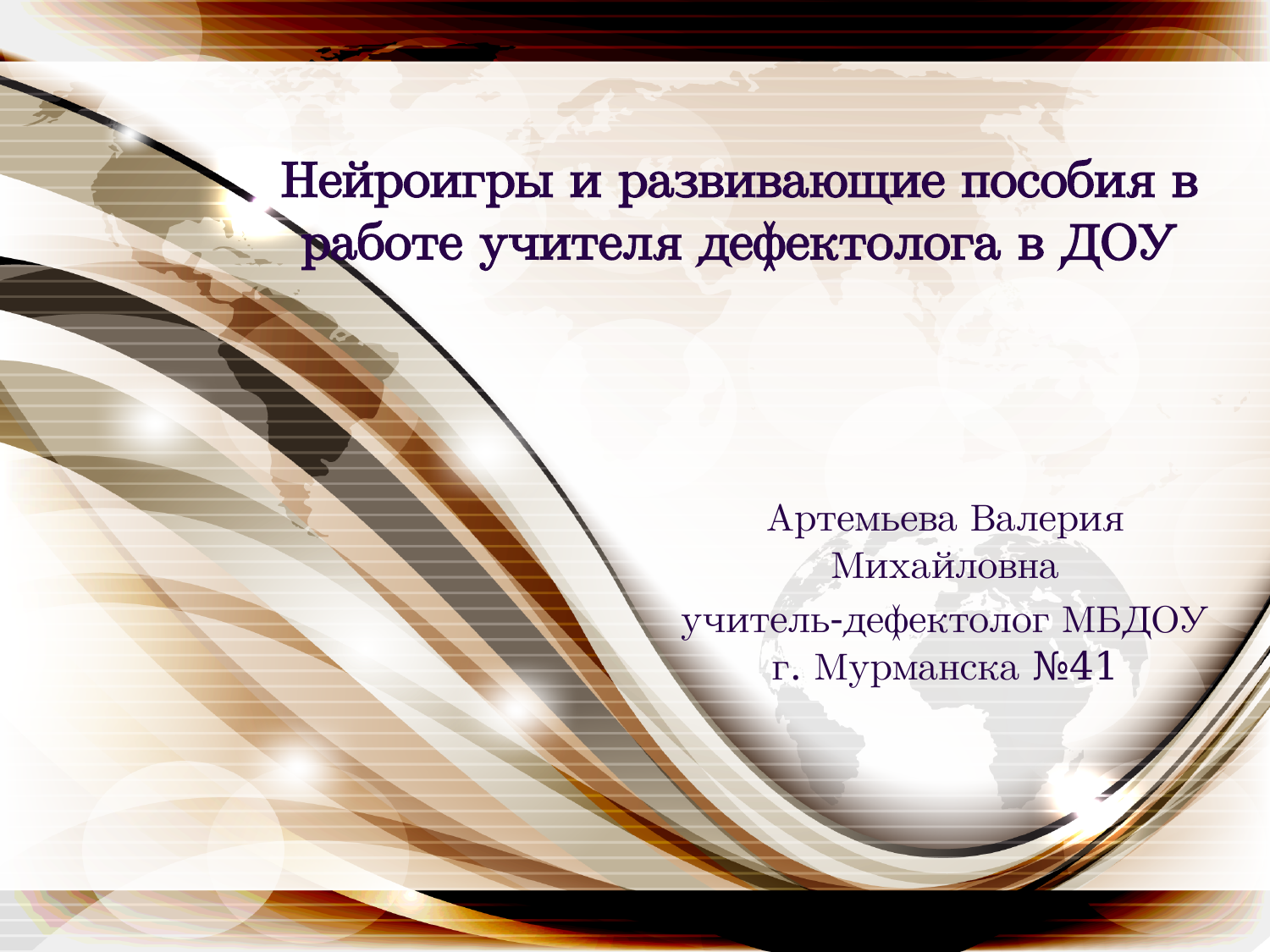

# Нейроигры и развивающие пособия в работе учителя дефектолога в ДОУ
Артемьева Валерия Михайловна
учитель-дефектолог МБДОУ г. Мурманска №41